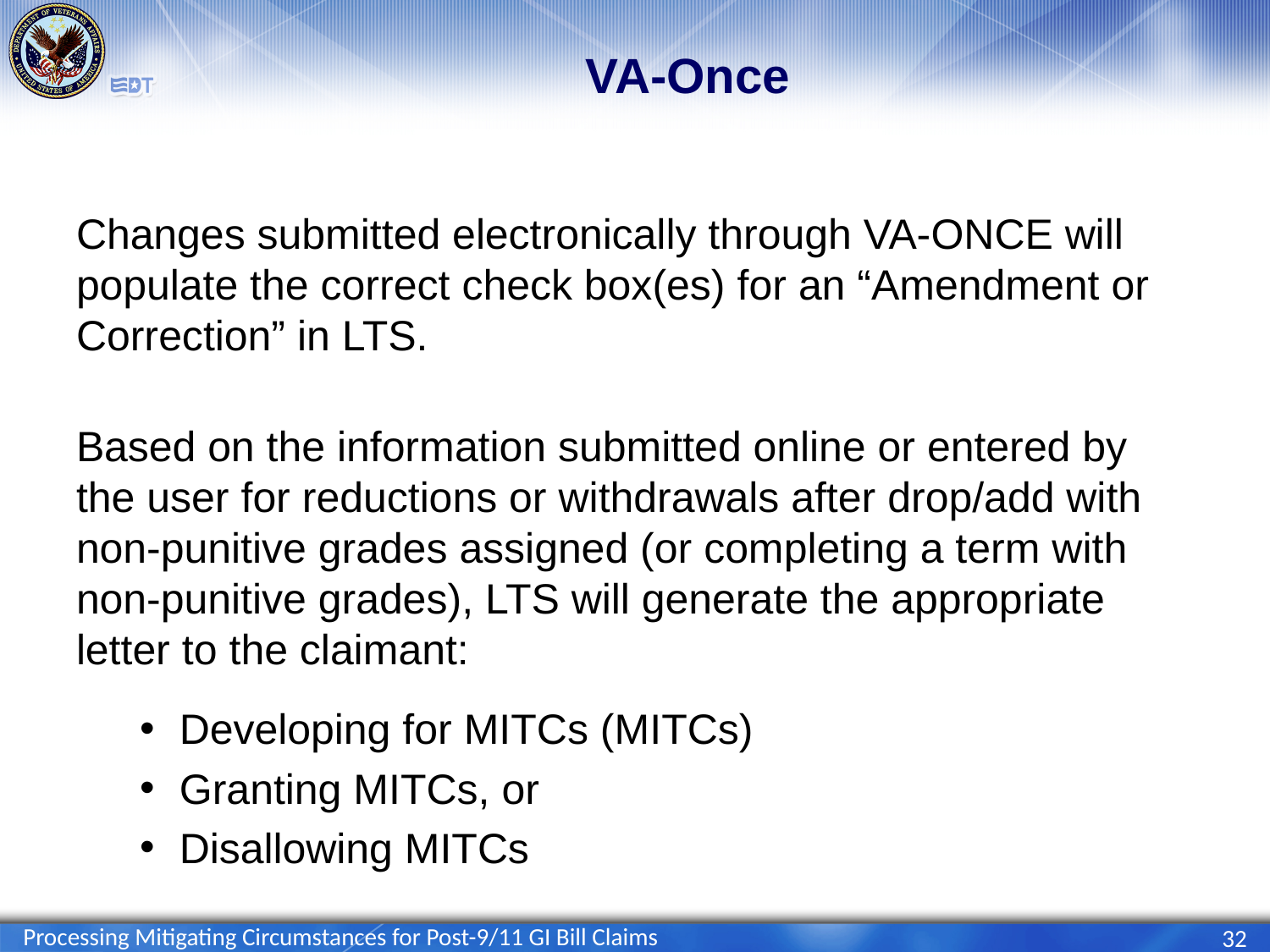

# VA-Once
Changes submitted electronically through VA-ONCE will populate the correct check box(es) for an “Amendment or Correction” in LTS.

Based on the information submitted online or entered by the user for reductions or withdrawals after drop/add with non-punitive grades assigned (or completing a term with non-punitive grades), LTS will generate the appropriate letter to the claimant:
Developing for MITCs (MITCs)
Granting MITCs, or
Disallowing MITCs
Processing Mitigating Circumstances for Post-9/11 GI Bill Claims

32